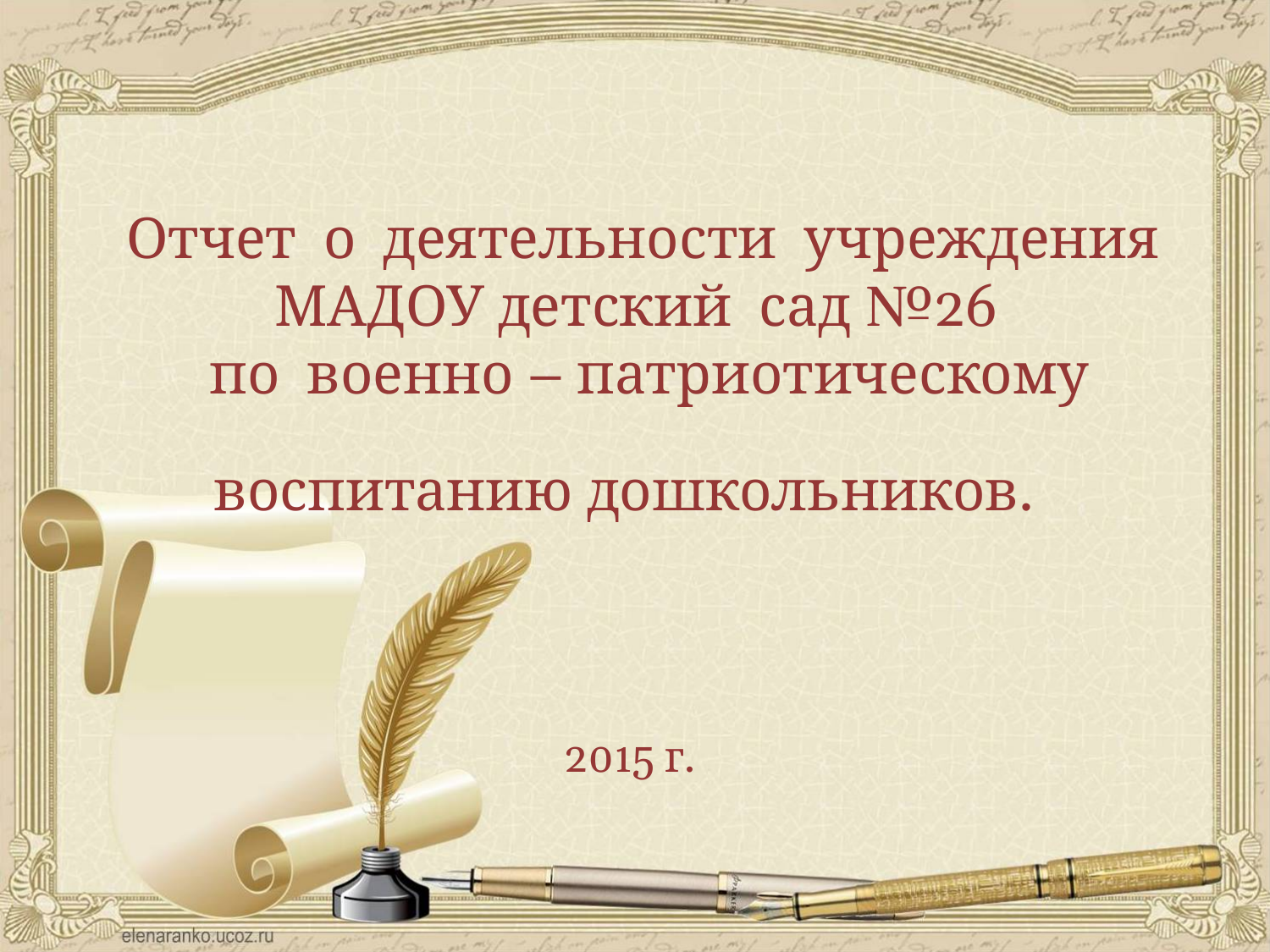

Отчет  о  деятельности  учреждения  МАДОУ детский  сад №26
по  военно – патриотическому воспитанию дошкольников.
2015 г.